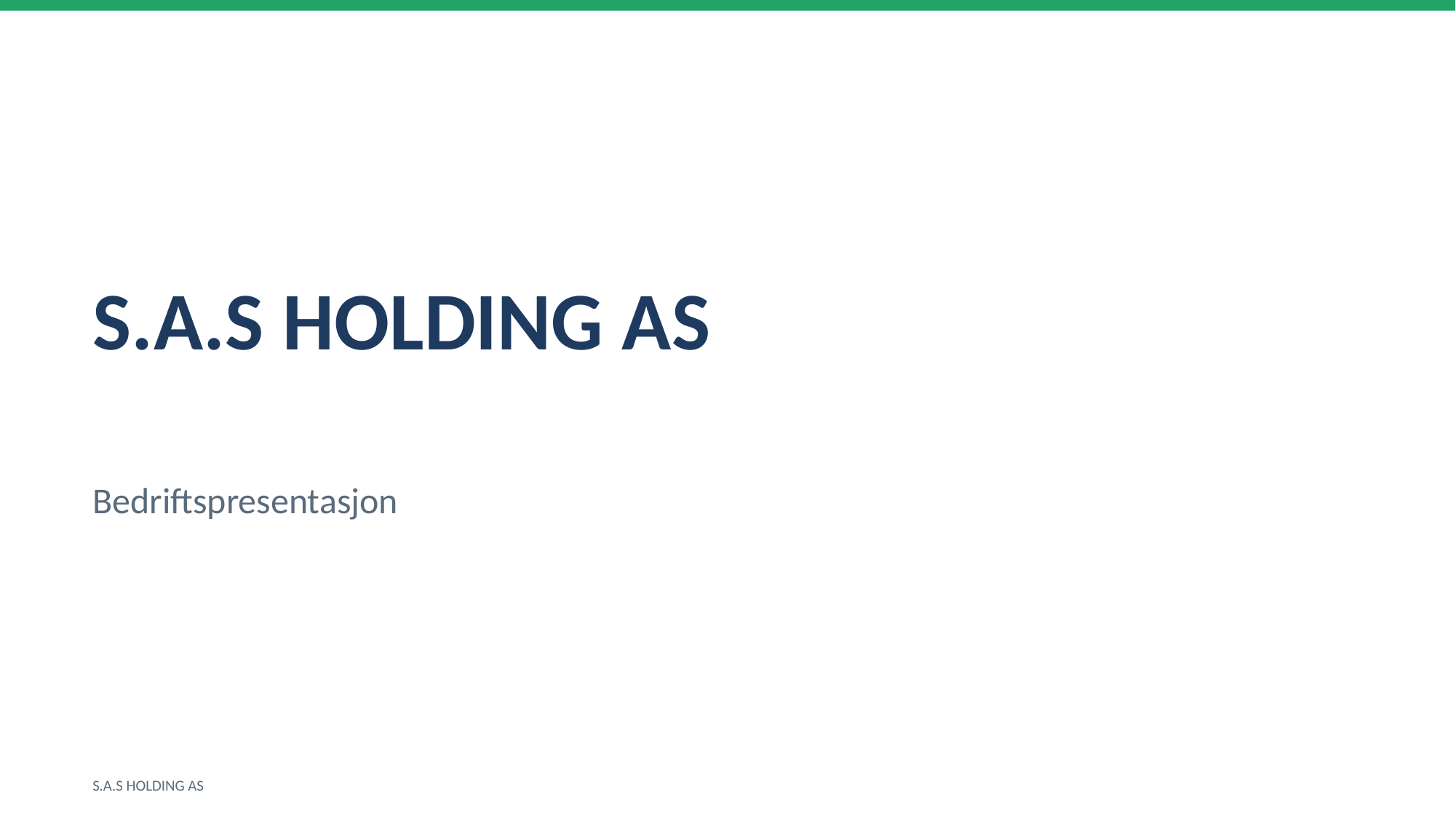

S.A.S HOLDING AS
Bedriftspresentasjon
S.A.S HOLDING AS